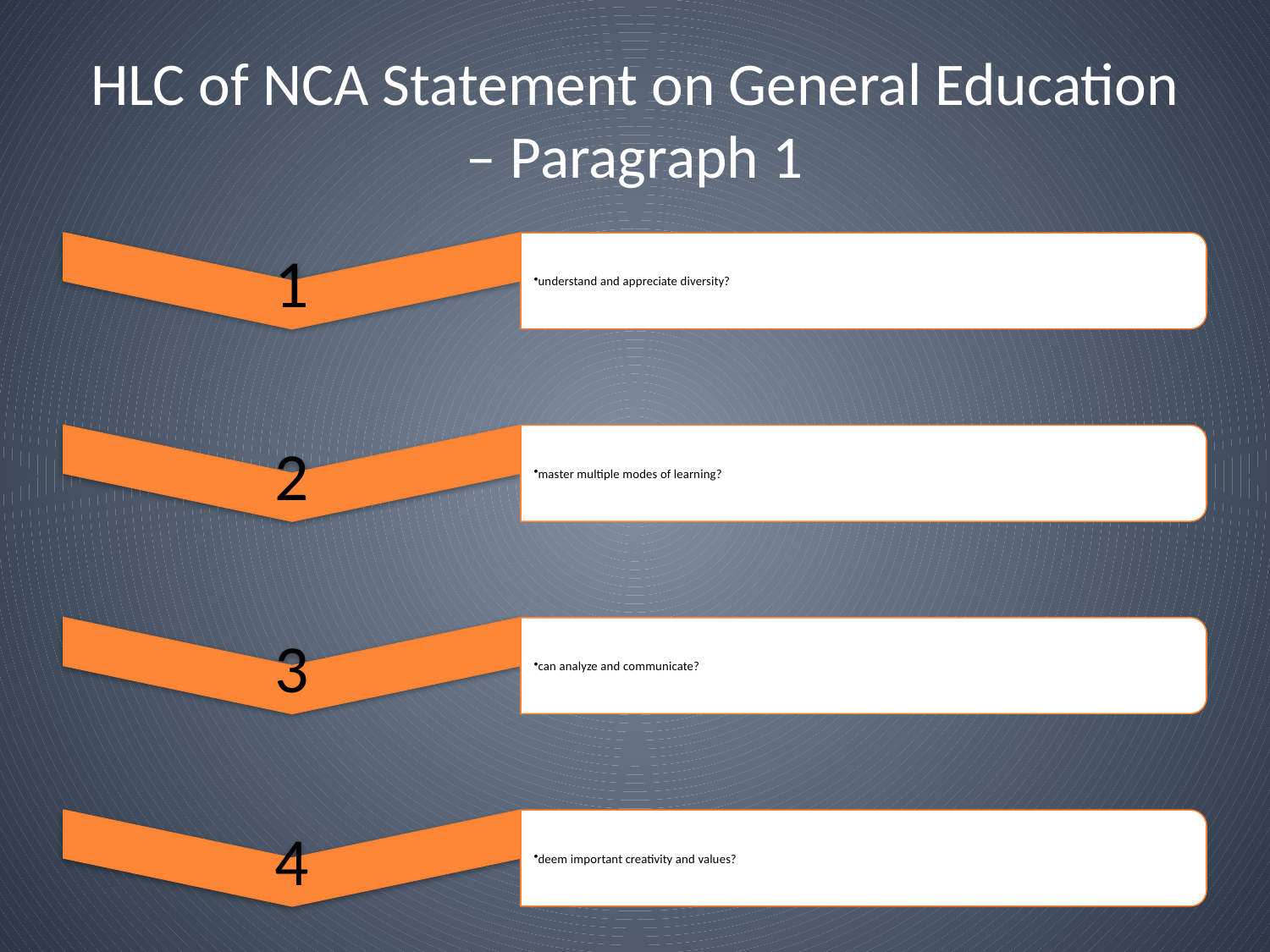

# HLC of NCA Statement on General Education – Paragraph 1
1
understand and appreciate diversity?
2
master multiple modes of learning?
3
can analyze and communicate?
4
deem important creativity and values?